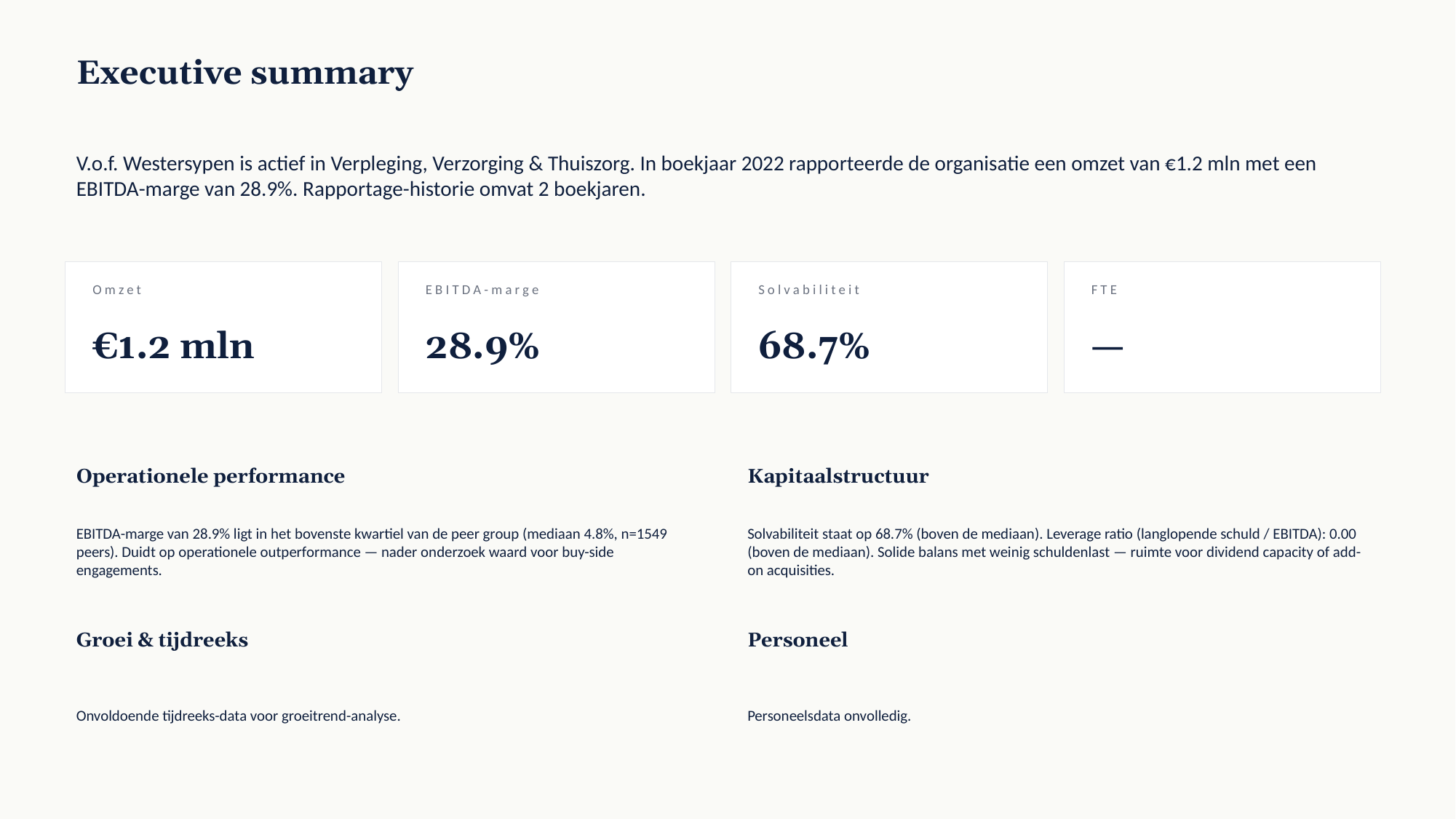

Executive summary
V.o.f. Westersypen is actief in Verpleging, Verzorging & Thuiszorg. In boekjaar 2022 rapporteerde de organisatie een omzet van €1.2 mln met een EBITDA-marge van 28.9%. Rapportage-historie omvat 2 boekjaren.

Omzet
EBITDA-marge
Solvabiliteit
FTE
€1.2 mln
28.9%
68.7%
—
Operationele performance
Kapitaalstructuur
EBITDA-marge van 28.9% ligt in het bovenste kwartiel van de peer group (mediaan 4.8%, n=1549 peers). Duidt op operationele outperformance — nader onderzoek waard voor buy-side engagements.
Solvabiliteit staat op 68.7% (boven de mediaan). Leverage ratio (langlopende schuld / EBITDA): 0.00 (boven de mediaan). Solide balans met weinig schuldenlast — ruimte voor dividend capacity of add-on acquisities.
Groei & tijdreeks
Personeel
Onvoldoende tijdreeks-data voor groeitrend-analyse.
Personeelsdata onvolledig.